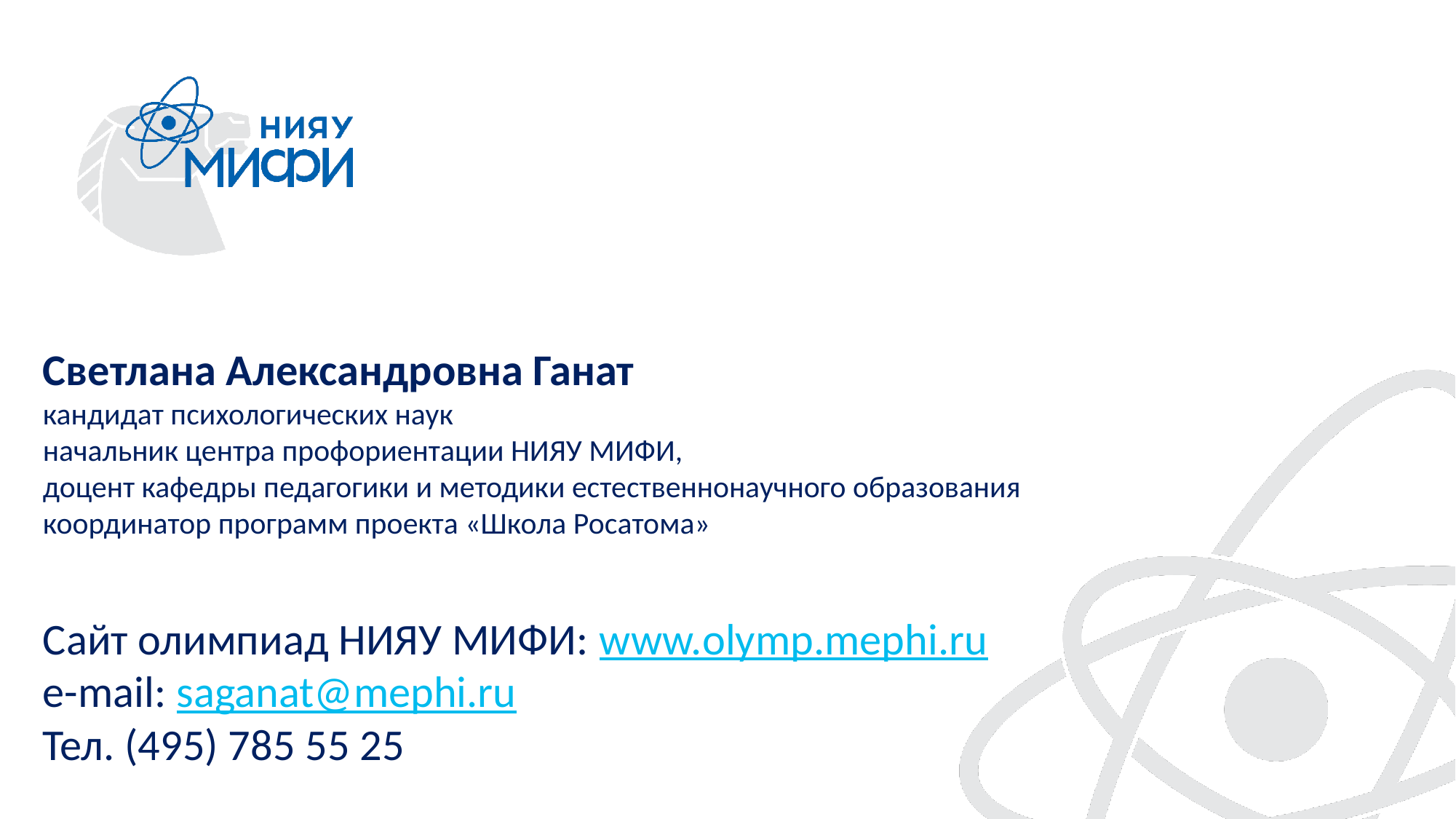

Светлана Александровна Ганат
кандидат психологических наук
начальник центра профориентации НИЯУ МИФИ,
доцент кафедры педагогики и методики естественнонаучного образования
координатор программ проекта «Школа Росатома»

Сайт олимпиад НИЯУ МИФИ: www.olymp.mephi.ru
e-mail: saganat@mephi.ru
Тел. (495) 785 55 25